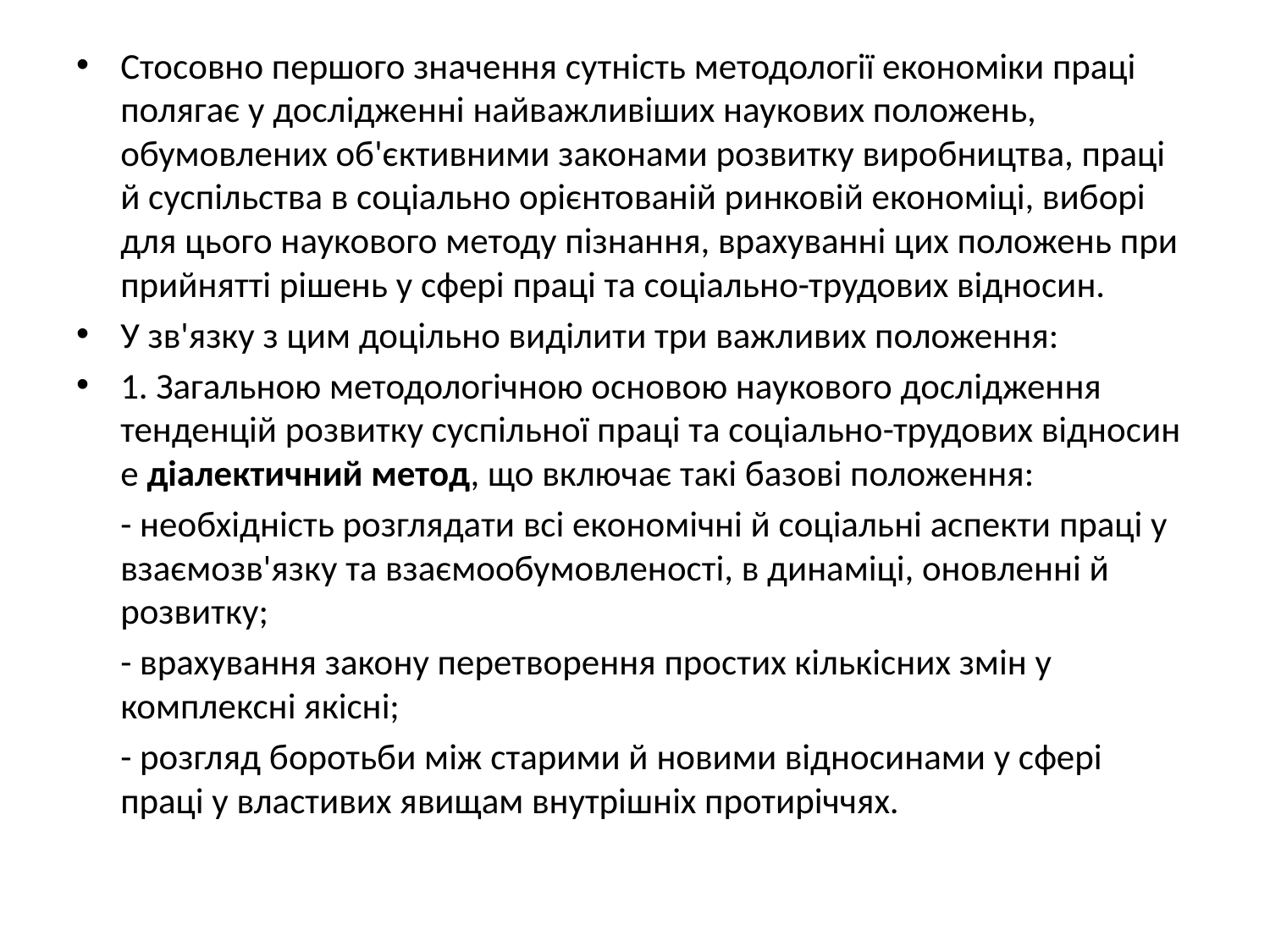

Стосовно першого значення сутність методології економіки праці полягає у дослідженні найважливіших наукових положень, обумовлених об'єктивними законами розвитку виробництва, праці й суспільства в соціально орієнтованій ринковій економіці, виборі для цього наукового методу пізнання, врахуванні цих положень при прийнятті рішень у сфері праці та соціально-трудових відносин.
У зв'язку з цим доцільно виділити три важливих положення:
1. Загальною методологічною основою наукового дослідження тенденцій розвитку суспільної праці та соціально-трудових відносин е діалектичний метод, що включає такі базові положення:
	- необхідність розглядати всі економічні й соціальні аспекти праці у взаємозв'язку та взаємообумовленості, в динаміці, оновленні й розвитку;
	- врахування закону перетворення простих кількісних змін у комплексні якісні;
	- розгляд боротьби між старими й новими відносинами у сфері праці у властивих явищам внутрішніх протиріччях.